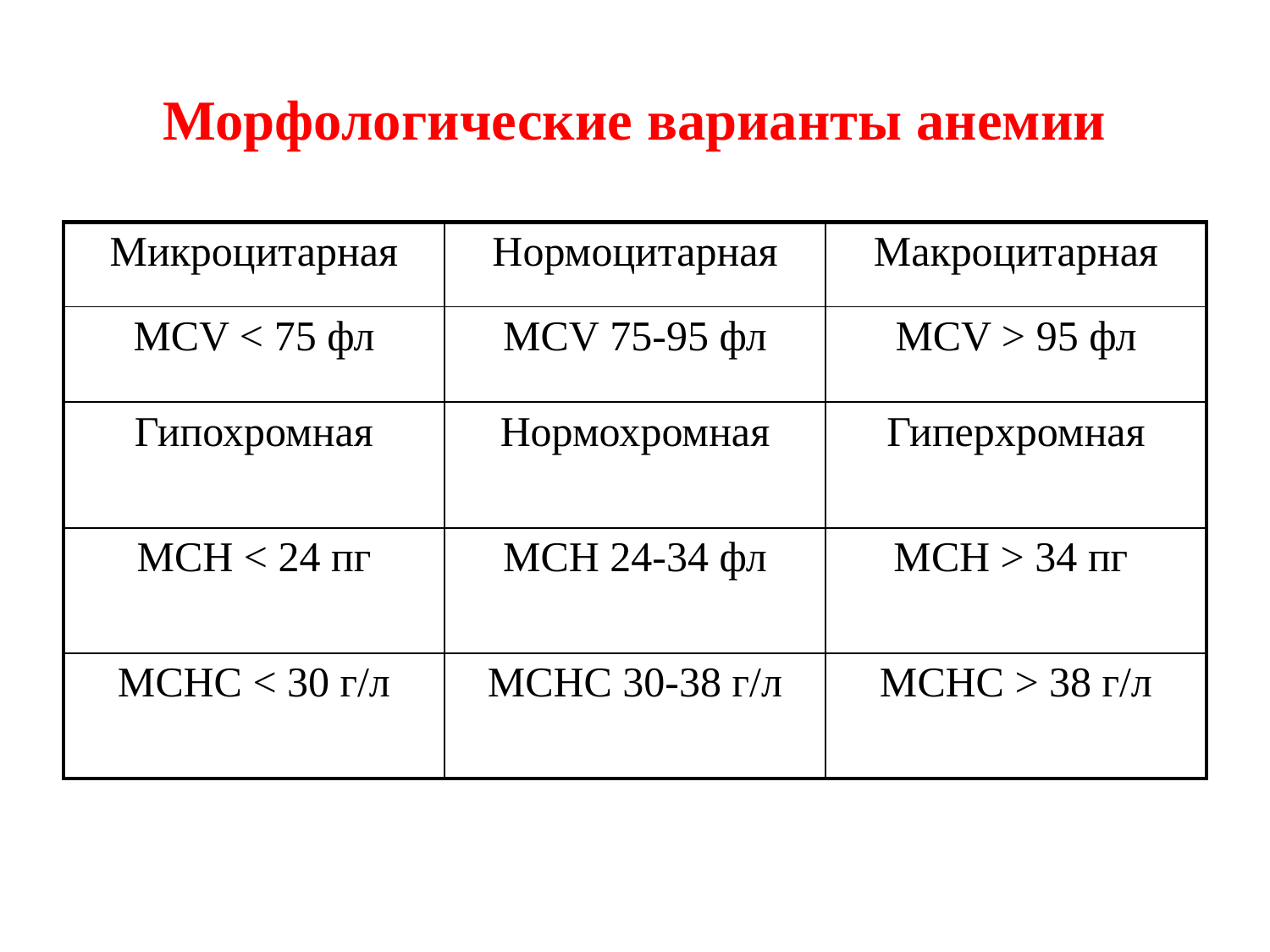

# Морфологические варианты анемии
| Микроцитарная | Нормоцитарная | Макроцитарная |
| --- | --- | --- |
| MCV < 75 фл | MCV 75-95 фл | MCV > 95 фл |
| Гипохромная | Нормохромная | Гиперхромная |
| MCH < 24 пг | MCH 24-34 фл | МCH > 34 пг |
| MCHC < 30 г/л | MCHC 30-38 г/л | MCHC > 38 г/л |